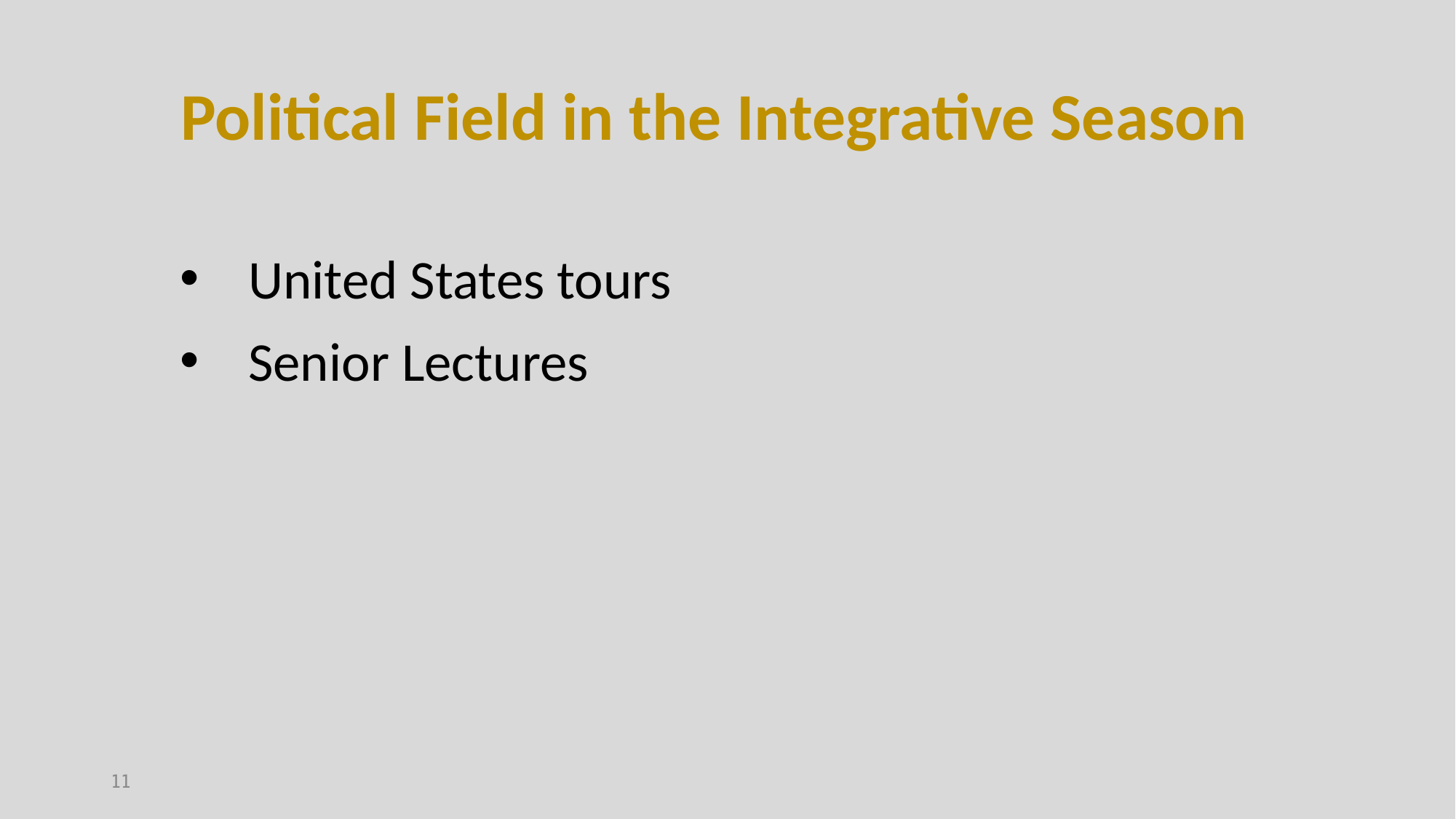

Political Field in the Integrative Season

United States tours
Senior Lectures
11